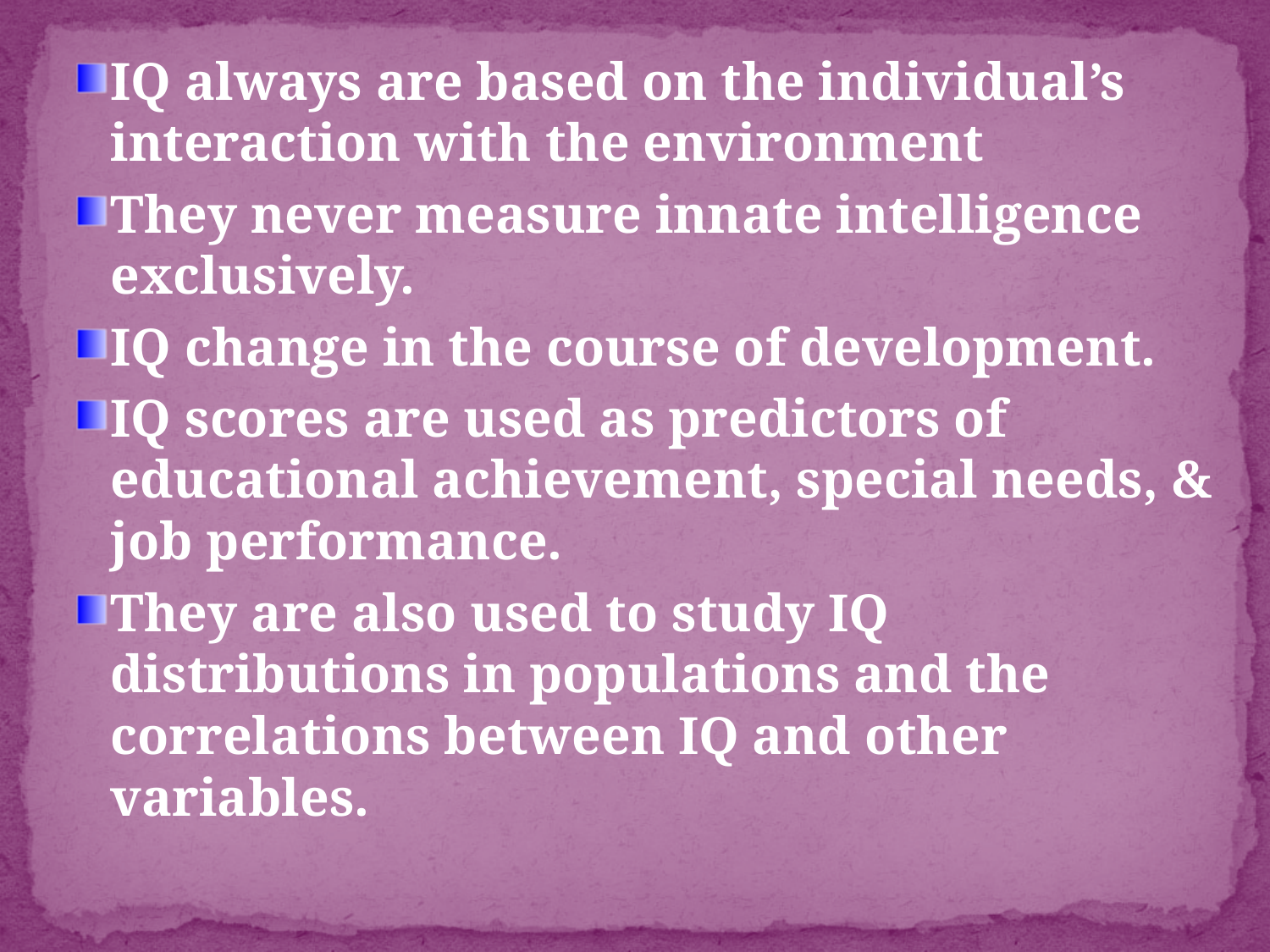

IQ always are based on the individual’s interaction with the environment
They never measure innate intelligence exclusively.
IQ change in the course of development.
IQ scores are used as predictors of educational achievement, special needs, & job performance.
They are also used to study IQ distributions in populations and the correlations between IQ and other variables.